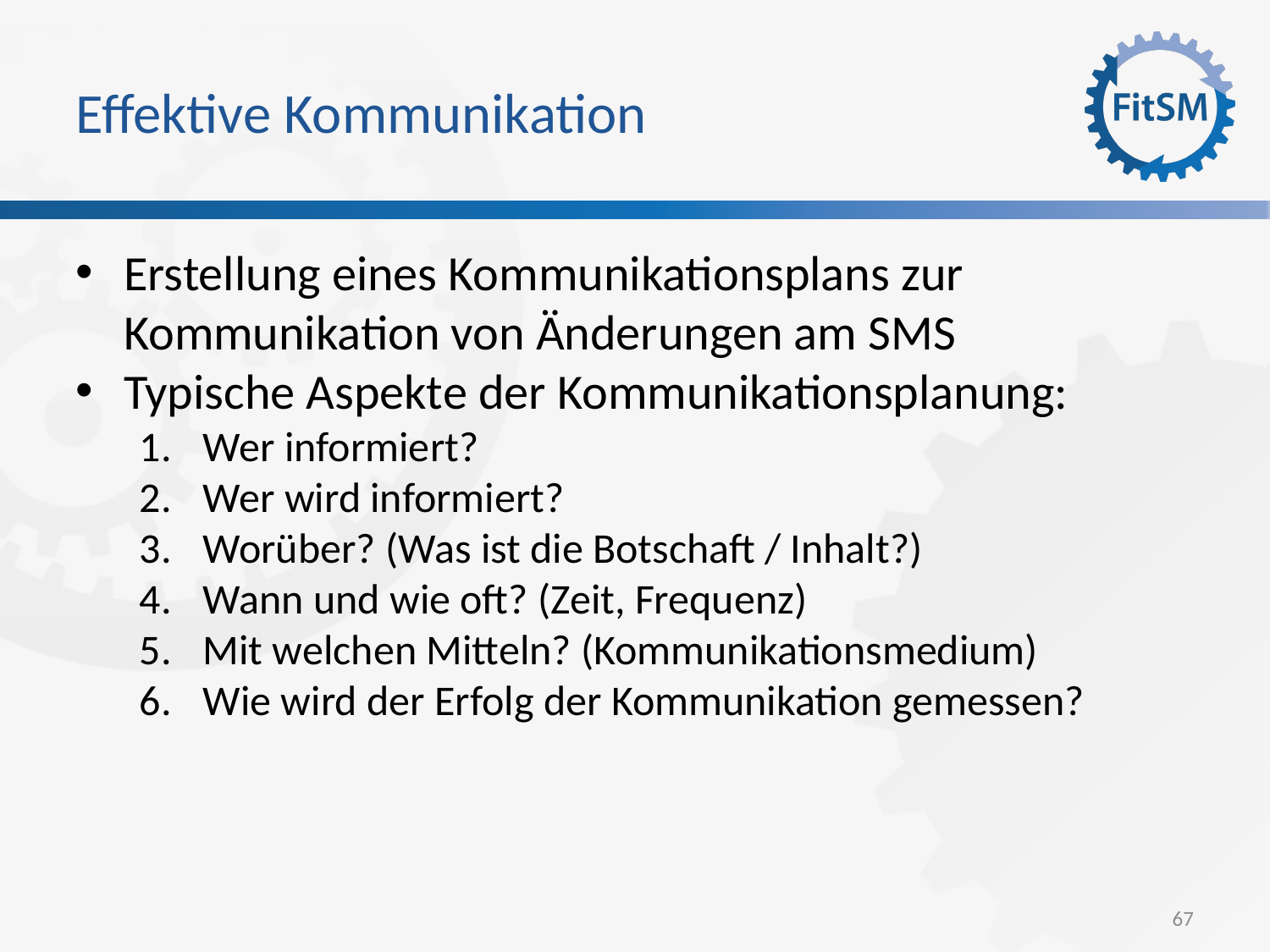

Effektive Kommunikation
Erstellung eines Kommunikationsplans zur Kommunikation von Änderungen am SMS
Typische Aspekte der Kommunikationsplanung:
Wer informiert?
Wer wird informiert?
Worüber? (Was ist die Botschaft / Inhalt?)
Wann und wie oft? (Zeit, Frequenz)
Mit welchen Mitteln? (Kommunikationsmedium)
Wie wird der Erfolg der Kommunikation gemessen?
67